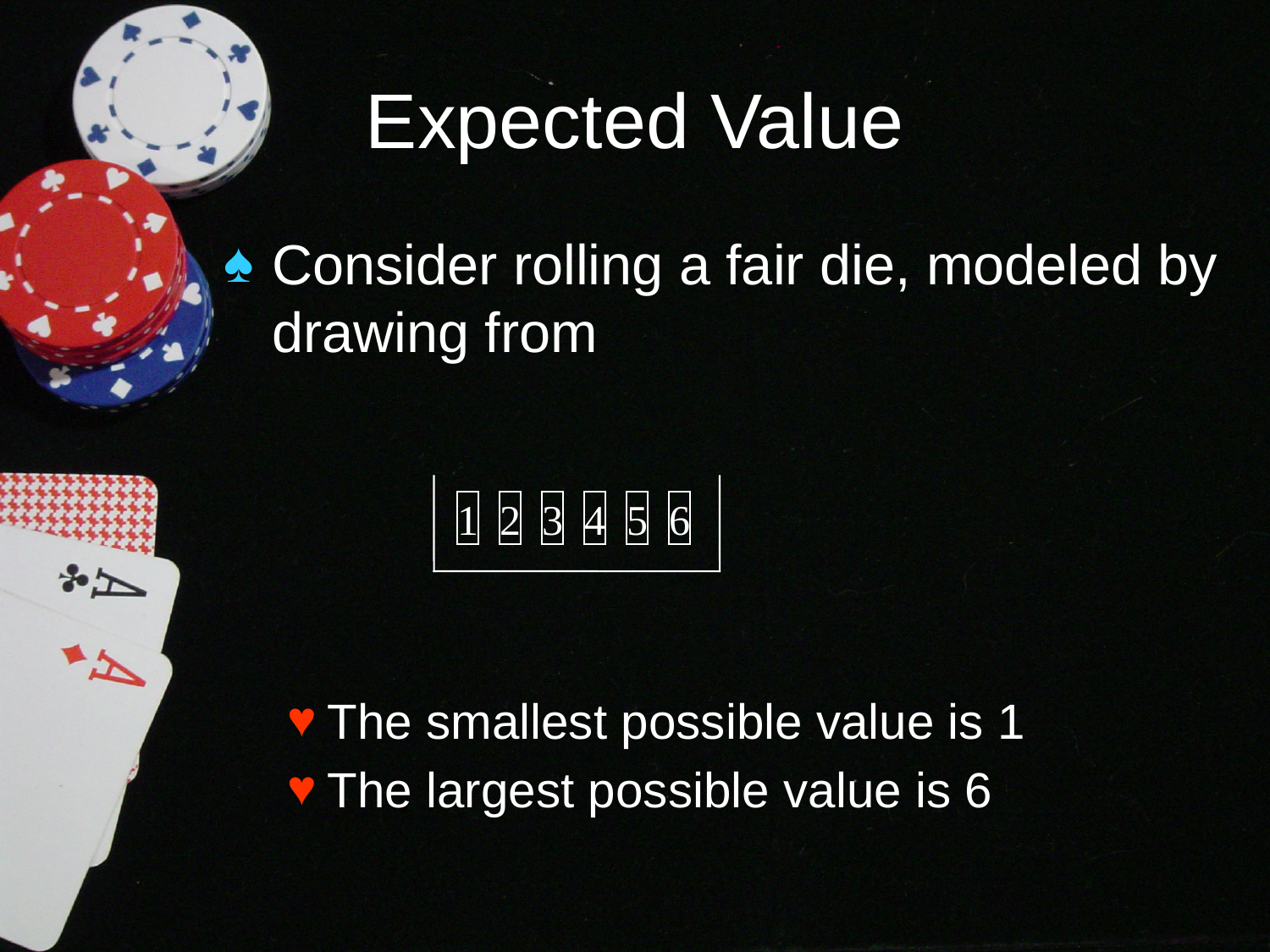

# Expected Value
Consider rolling a fair die, modeled by drawing from

The smallest possible value is 1
The largest possible value is 6

1  2  3  4  5  6